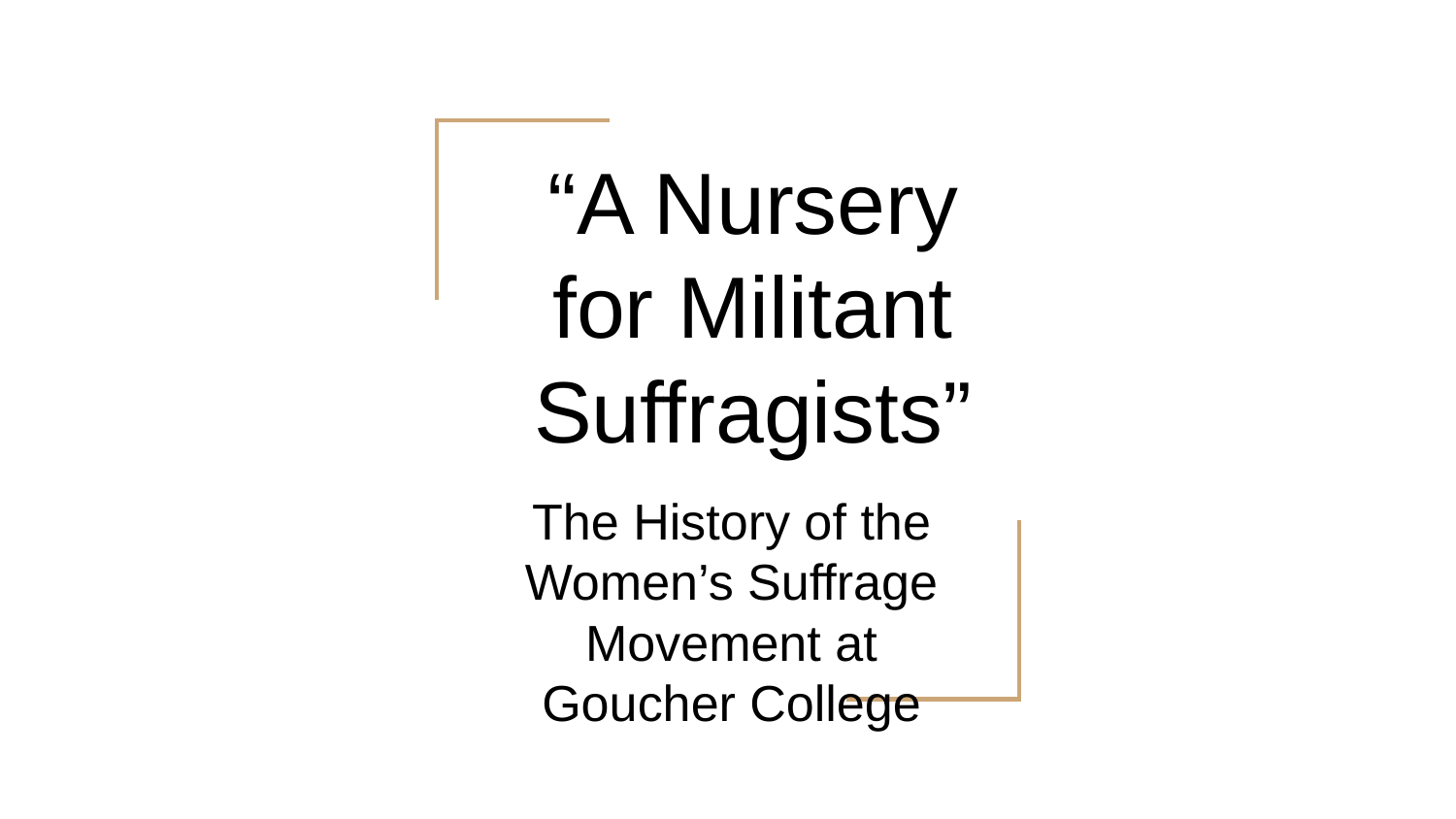

# “A Nursery for Militant Suffragists”
The History of the Women’s Suffrage Movement at Goucher College